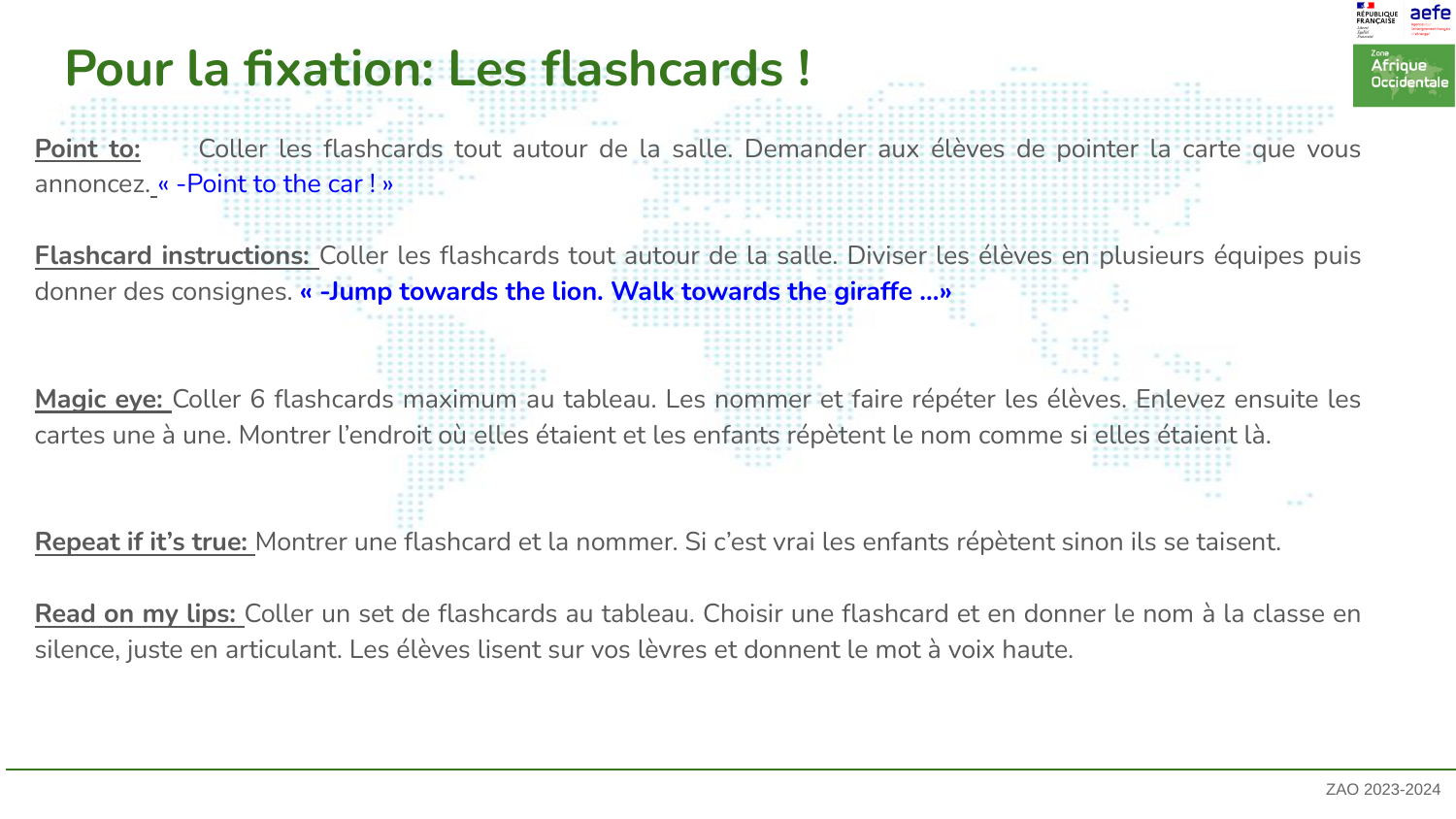

# Pour la fixation: Les flashcards !
Point to:     Coller les flashcards tout autour de la salle. Demander aux élèves de pointer la carte que vous annoncez. « -Point to the car ! »

Flashcard instructions: Coller les flashcards tout autour de la salle. Diviser les élèves en plusieurs équipes puis donner des consignes. « -Jump towards the lion. Walk towards the giraffe ...»

Magic eye: Coller 6 flashcards maximum au tableau. Les nommer et faire répéter les élèves. Enlevez ensuite les cartes une à une. Montrer l’endroit où elles étaient et les enfants répètent le nom comme si elles étaient là.

Repeat if it’s true: Montrer une flashcard et la nommer. Si c’est vrai les enfants répètent sinon ils se taisent.

Read on my lips: Coller un set de flashcards au tableau. Choisir une flashcard et en donner le nom à la classe en silence, juste en articulant. Les élèves lisent sur vos lèvres et donnent le mot à voix haute.